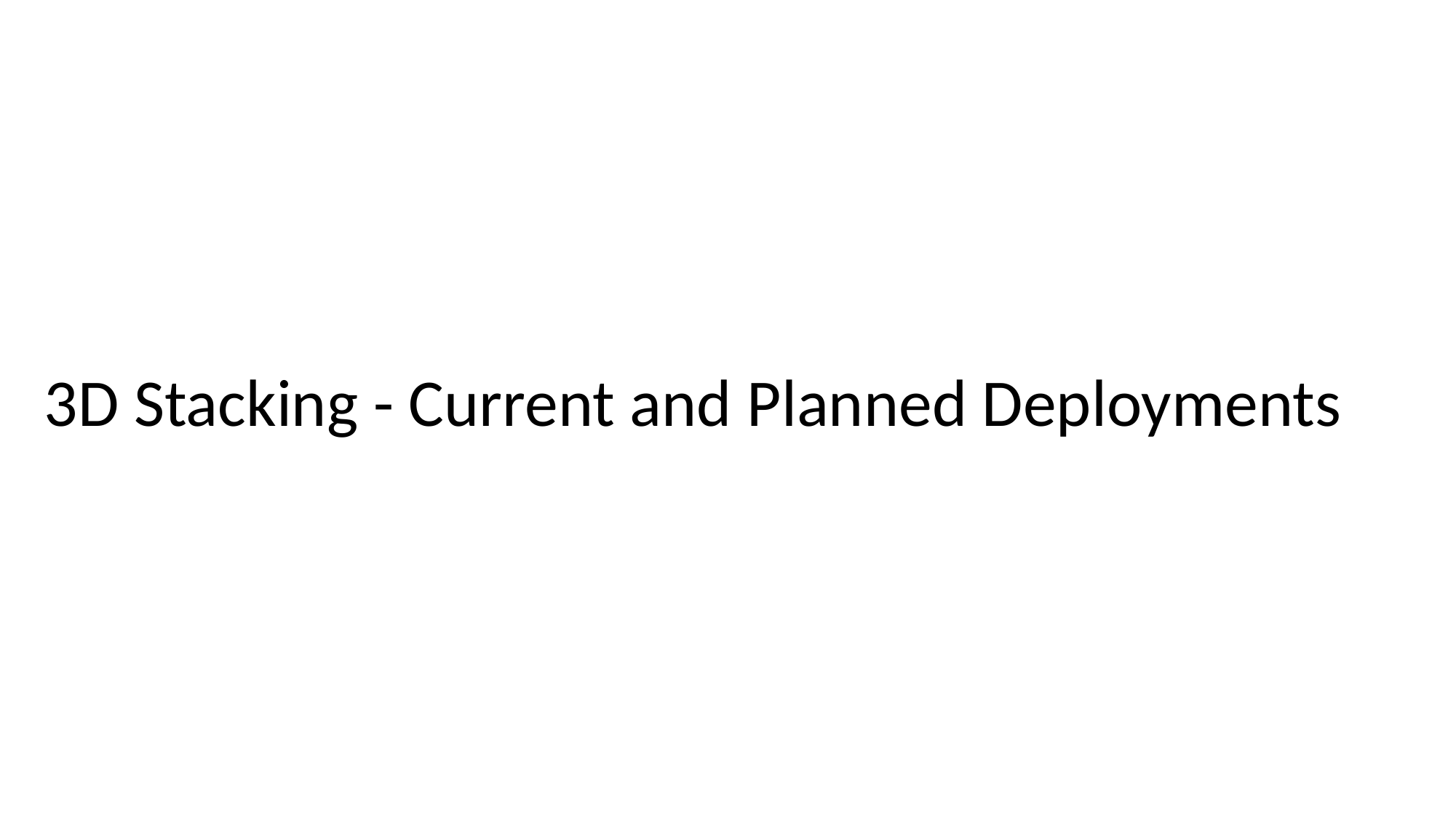

# 3D Stacking - Current and Planned Deployments